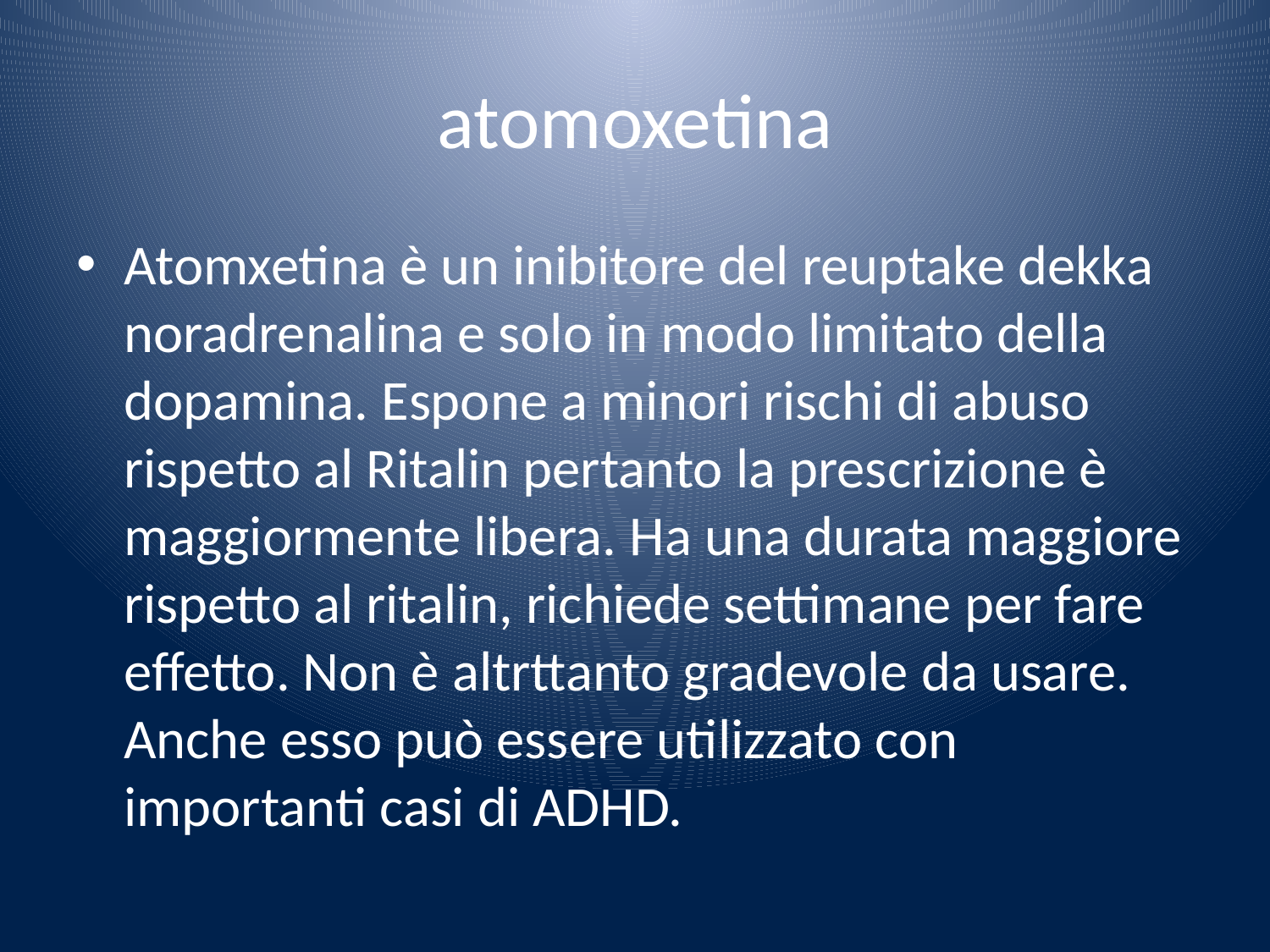

# atomoxetina
Atomxetina è un inibitore del reuptake dekka noradrenalina e solo in modo limitato della dopamina. Espone a minori rischi di abuso rispetto al Ritalin pertanto la prescrizione è maggiormente libera. Ha una durata maggiore rispetto al ritalin, richiede settimane per fare effetto. Non è altrttanto gradevole da usare. Anche esso può essere utilizzato con importanti casi di ADHD.